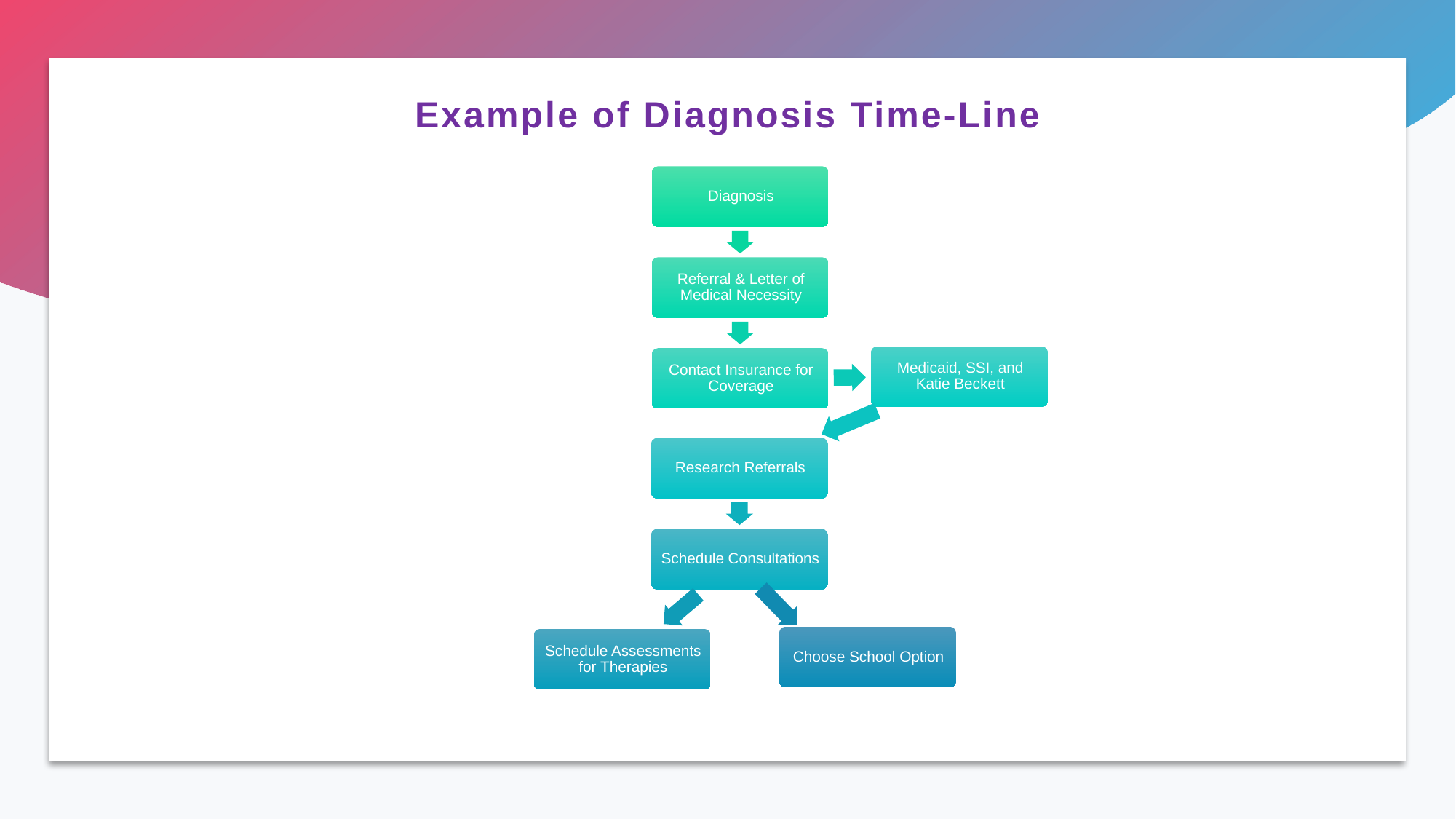

# Example of Diagnosis Time-Line
Diagnosis

Referral & Letter of Medical Necessity

Contact Insurance for Coverage

Medicaid, SSI, and Katie Beckett

Research Referrals

Schedule Consultations

Schedule Assessments for Therapies

Choose School Option